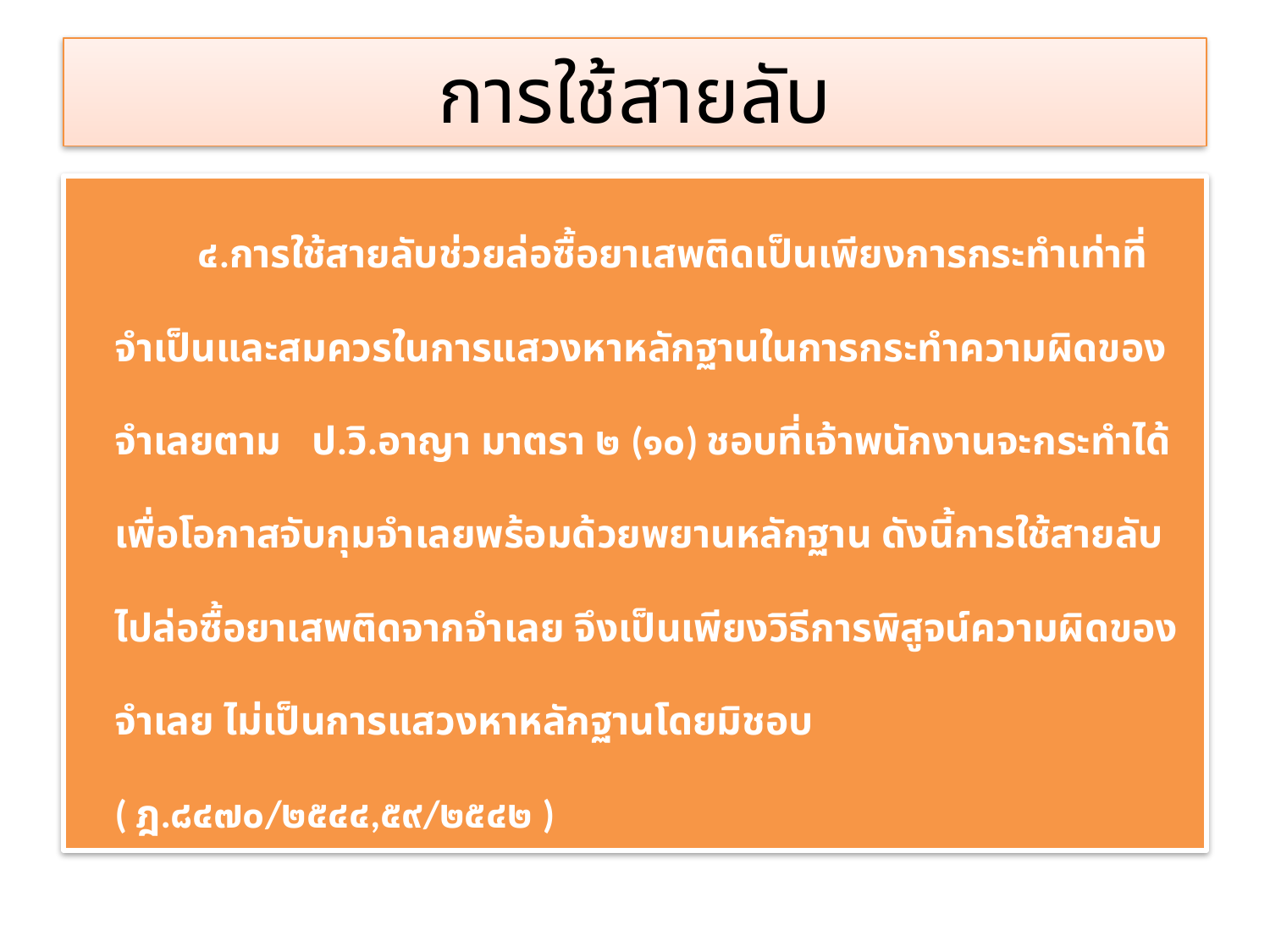

# การใช้สายลับ
            ๔.การใช้สายลับช่วยล่อซื้อยาเสพติดเป็นเพียงการกระทำเท่าที่จำเป็นและสมควรในการแสวงหาหลักฐานในการกระทำความผิดของจำเลยตาม   ป.วิ.อาญา มาตรา ๒ (๑๐) ชอบที่เจ้าพนักงานจะกระทำได้เพื่อโอกาสจับกุมจำเลยพร้อมด้วยพยานหลักฐาน ดังนี้การใช้สายลับไปล่อซื้อยาเสพติดจากจำเลย จึงเป็นเพียงวิธีการพิสูจน์ความผิดของจำเลย ไม่เป็นการแสวงหาหลักฐานโดยมิชอบ ( ฎ.๘๔๗๐/๒๕๔๔,๕๙/๒๕๔๒ )